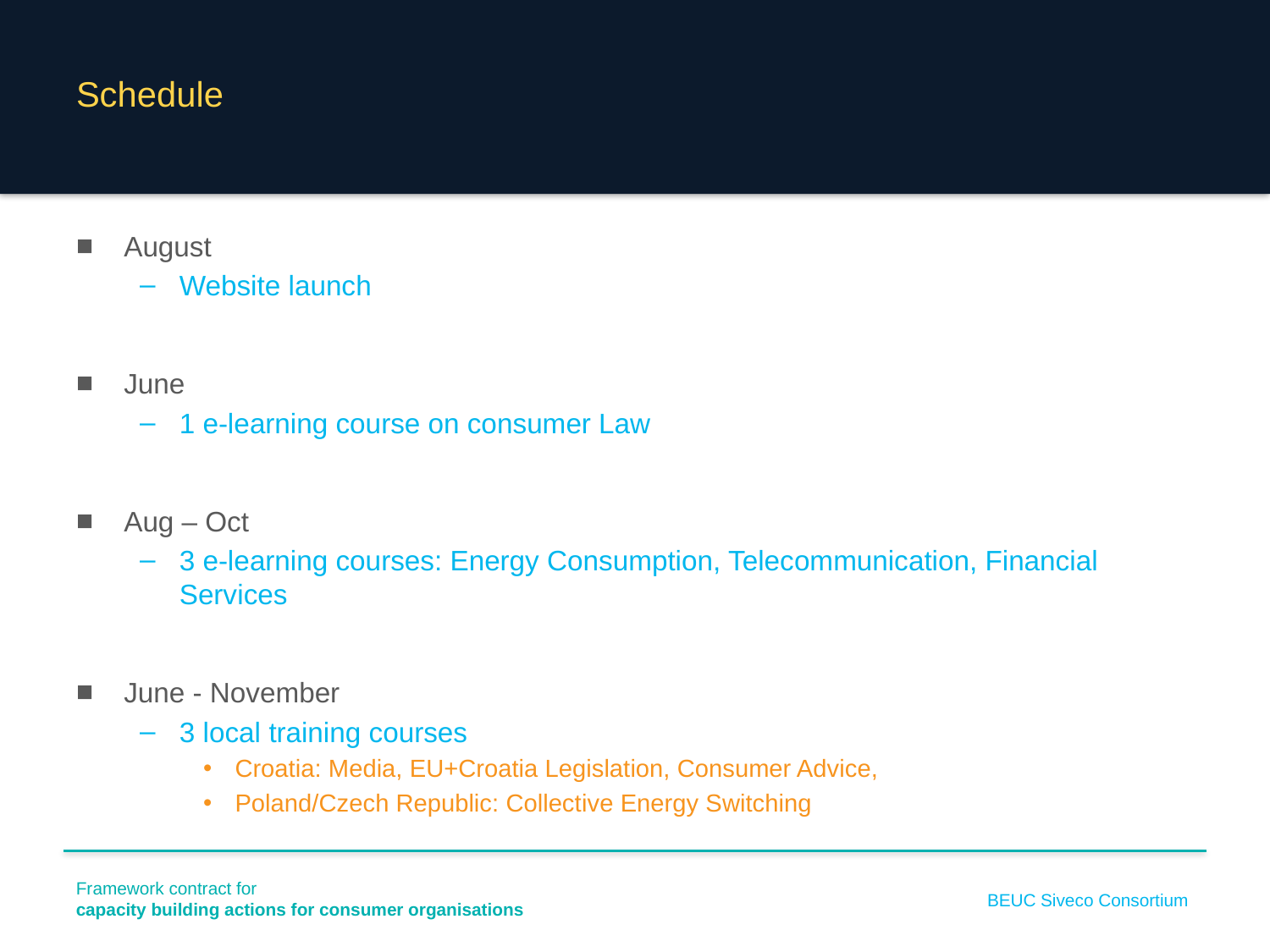

# Schedule
August
Website launch

June
1 e-learning course on consumer Law

Aug – Oct
3 e-learning courses: Energy Consumption, Telecommunication, Financial Services

June - November
3 local training courses
Croatia: Media, EU+Croatia Legislation, Consumer Advice,
Poland/Czech Republic: Collective Energy Switching